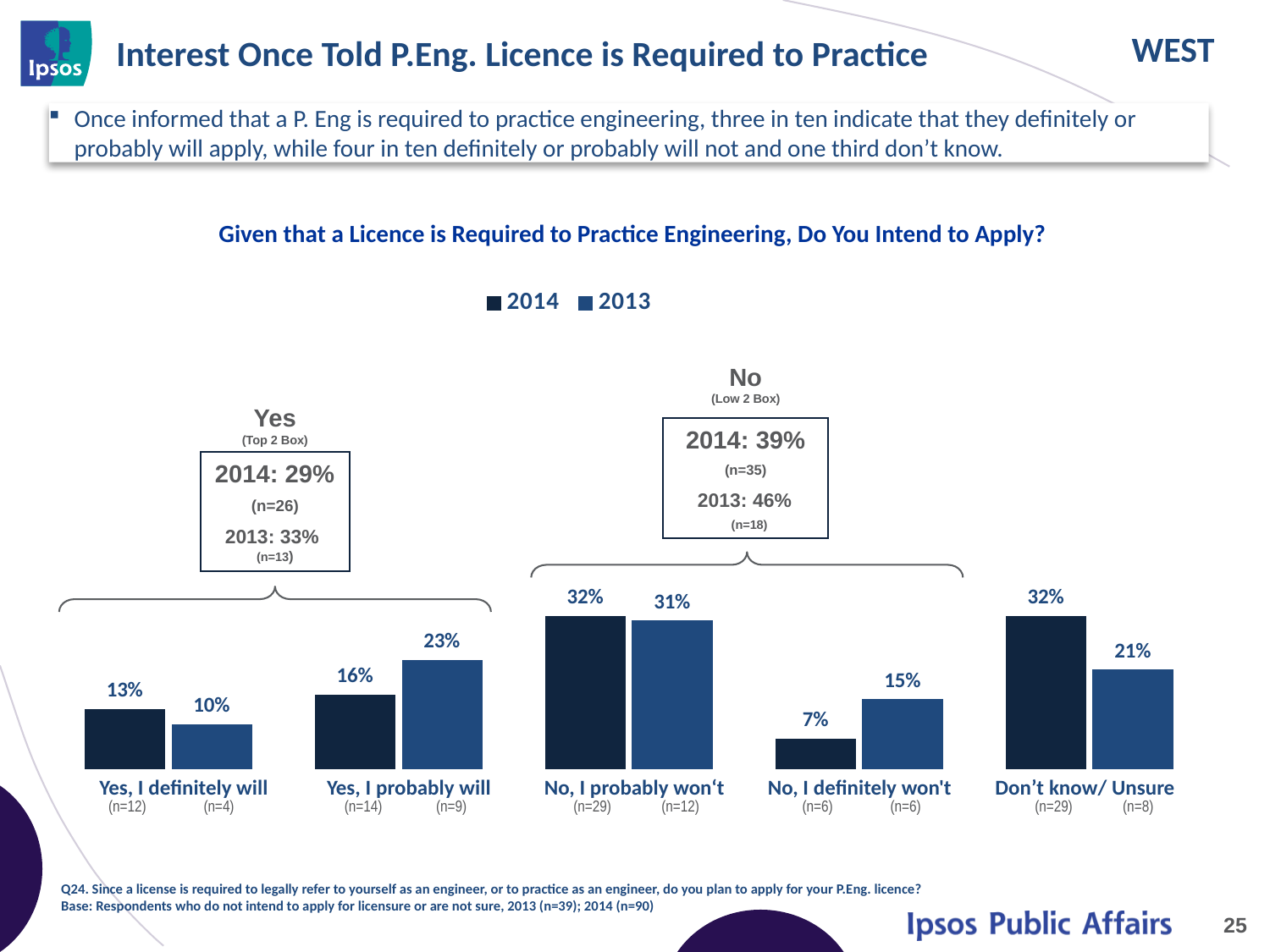

# Interest Once Told P.Eng. Licence is Required to Practice
Once informed that a P. Eng is required to practice engineering, three in ten indicate that they definitely or probably will apply, while four in ten definitely or probably will not and one third don’t know.
Given that a Licence is Required to Practice Engineering, Do You Intend to Apply?

### Chart

| Category | 2014 | 2013 |
|---|---|---|
| Yes, I definitely will | 0.13 | 0.1 |
| Yes, I probably will | 0.16 | 0.23 |
| No, I probably won't | 0.32 | 0.31 |
| No, I definitely won't | 0.07 | 0.15 |
| Don't know/ Unsure | 0.32 | 0.21 |
No
(Low 2 Box)

Yes
(Top 2 Box)
2014: 39%
(n=35)
2013: 46%
    (n=18)
2014: 29%
(n=26)
2013: 33%    (n=13)
| Yes, I definitely will (n=12) (n=4) | Yes, I probably will (n=14) (n=9) | No, I probably won‘t (n=29) (n=12) | No, I definitely won't (n=6) (n=6) | Don’t know/ Unsure (n=29) (n=8) |
| --- | --- | --- | --- | --- |
Q24. Since a license is required to legally refer to yourself as an engineer, or to practice as an engineer, do you plan to apply for your P.Eng. licence?
Base: Respondents who do not intend to apply for licensure or are not sure, 2013 (n=39); 2014 (n=90)
25